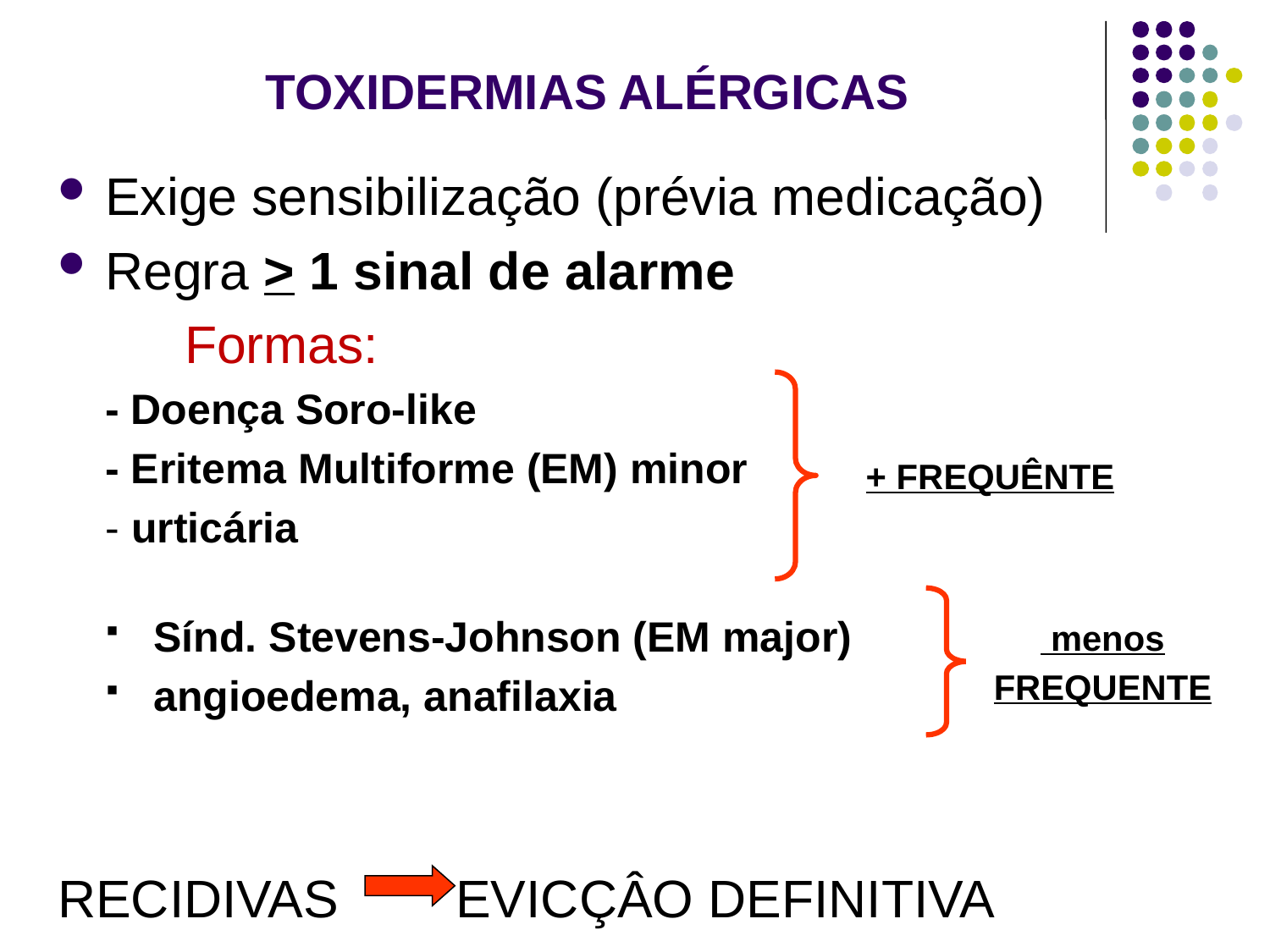

# TOXIDERMIAS ALÉRGICAS
Exige sensibilização (prévia medicação)
Regra > 1 sinal de alarme
	Formas:
	- Doença Soro-like
	- Eritema Multiforme (EM) minor
	- urticária

Sínd. Stevens-Johnson (EM major)
angioedema, anafilaxia

RECIDIVAS        EVICÇÂO DEFINITIVA

+ FREQUÊNTE

 menos
FREQUENTE